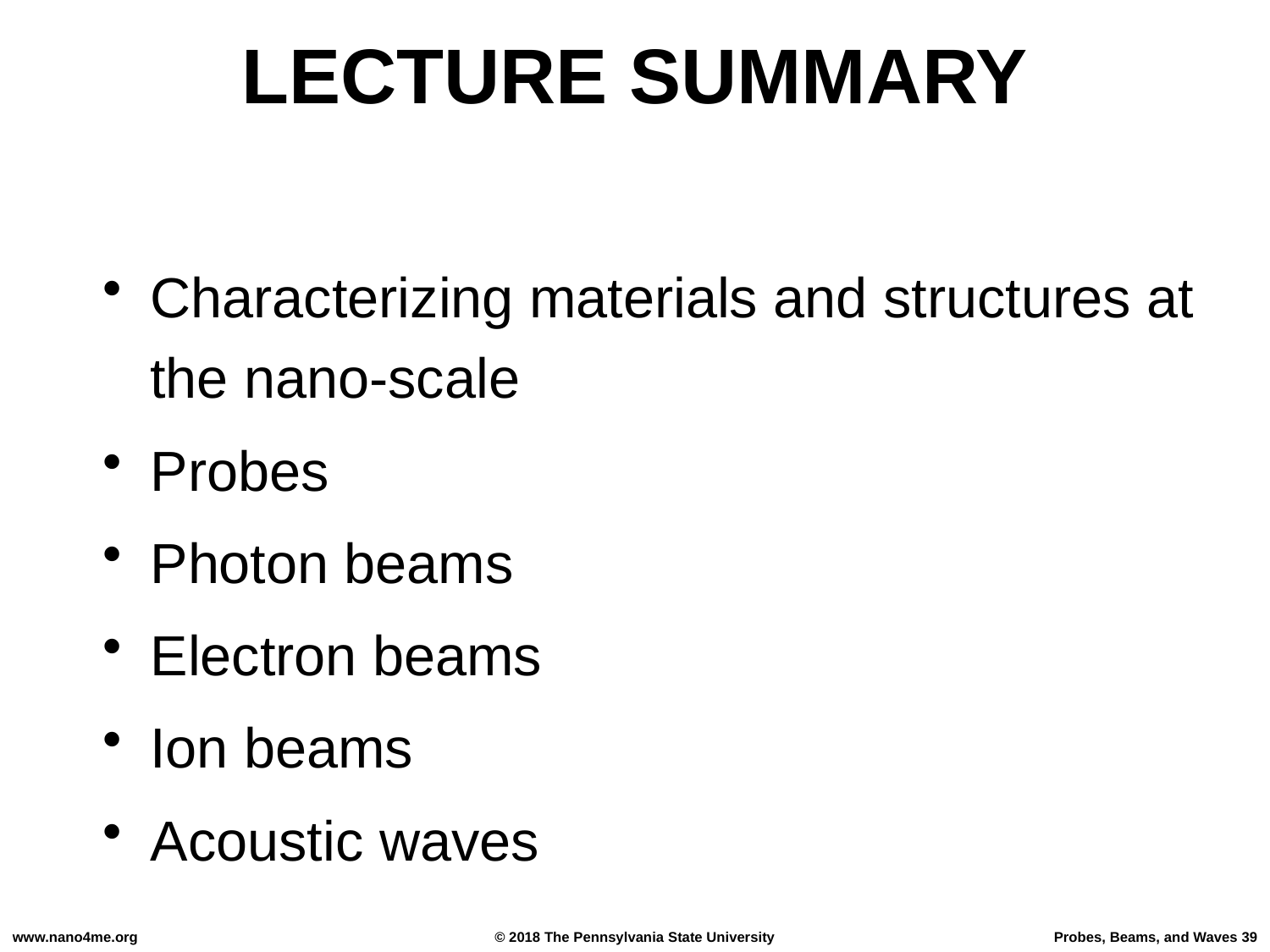

LECTURE SUMMARY
#
Characterizing materials and structures at the nano-scale
Probes
Photon beams
Electron beams
Ion beams
Acoustic waves